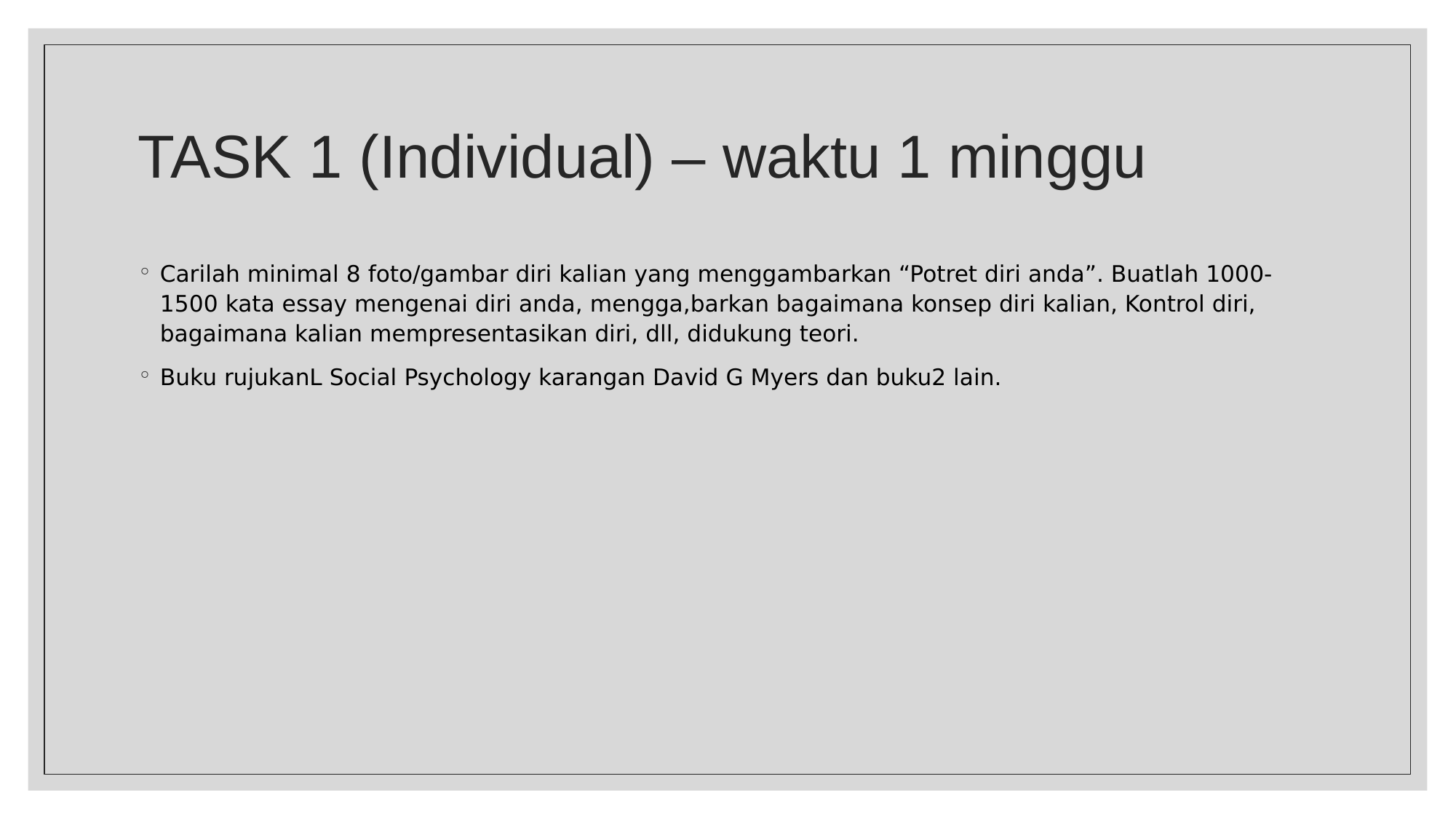

# TASK 1 (Individual) – waktu 1 minggu
Carilah minimal 8 foto/gambar diri kalian yang menggambarkan “Potret diri anda”. Buatlah 1000-1500 kata essay mengenai diri anda, mengga,barkan bagaimana konsep diri kalian, Kontrol diri,  bagaimana kalian mempresentasikan diri, dll, didukung teori.
Buku rujukanL Social Psychology karangan David G Myers dan buku2 lain.